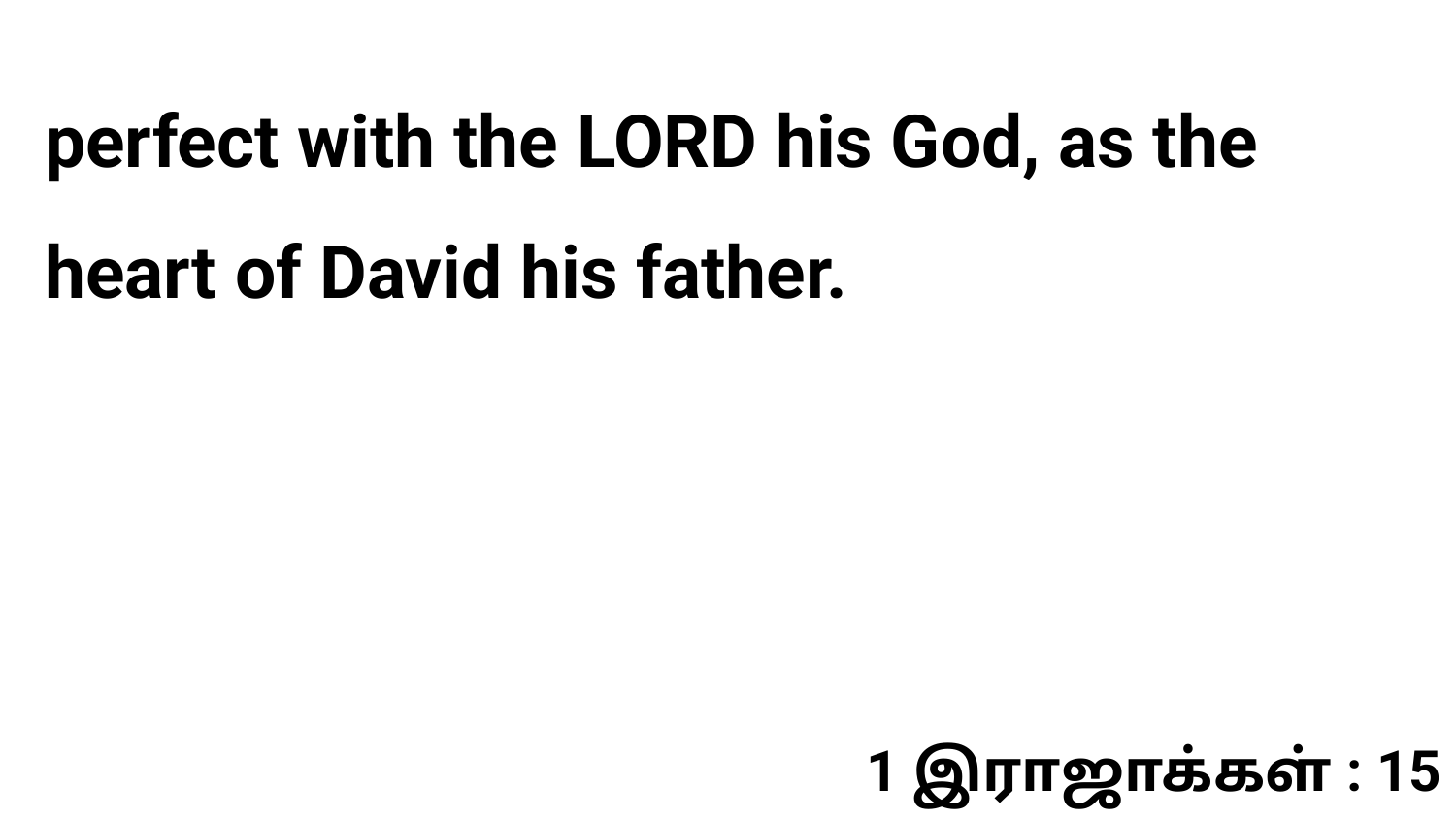

perfect with the LORD his God, as the heart of David his father.
1 இராஜாக்கள் : 15